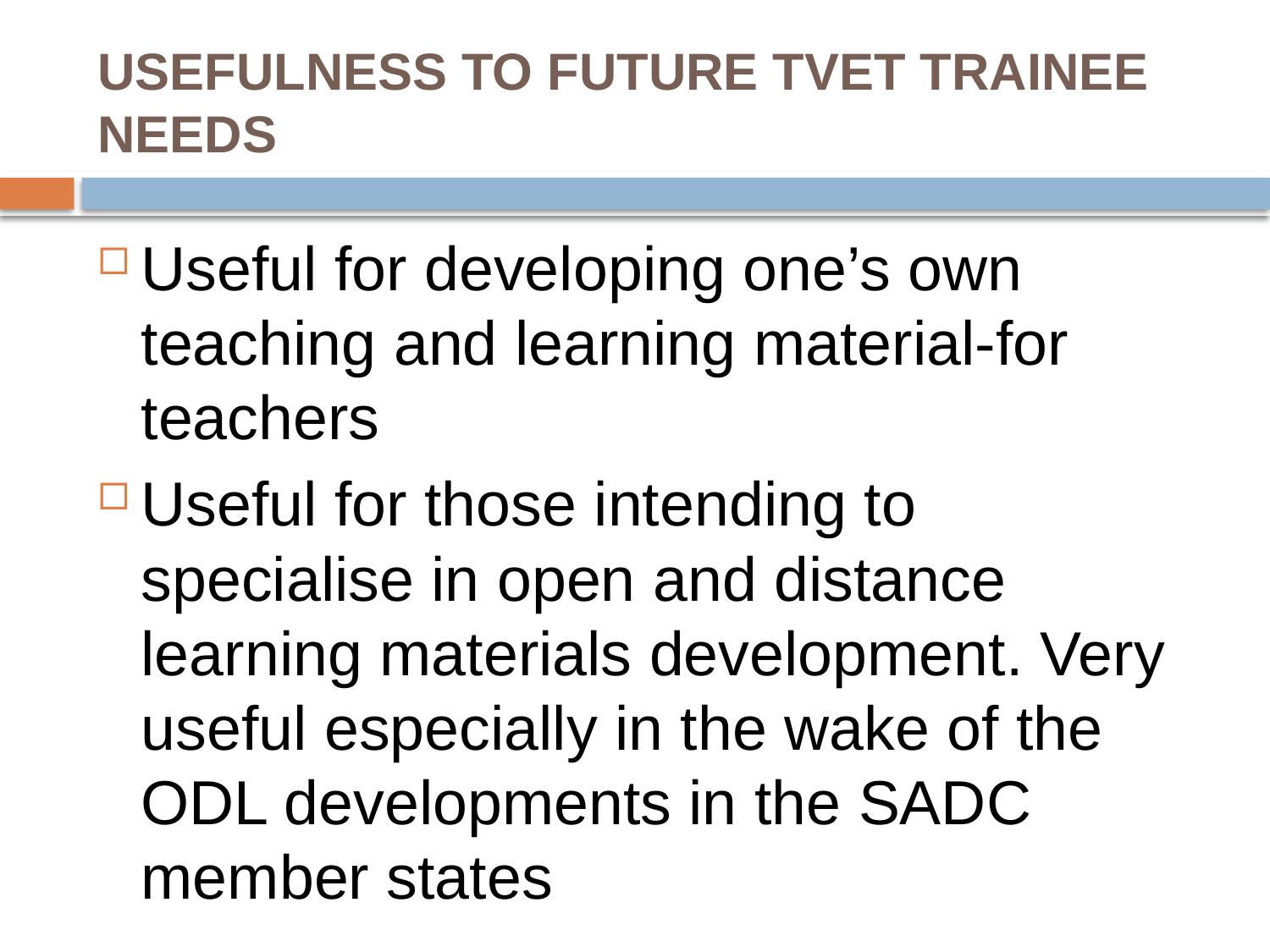

# USEFULNESS TO FUTURE TVET TRAINEE NEEDS
Useful for developing one’s own teaching and learning material-for teachers
Useful for those intending to specialise in open and distance learning materials development. Very useful especially in the wake of the ODL developments in the SADC  member states